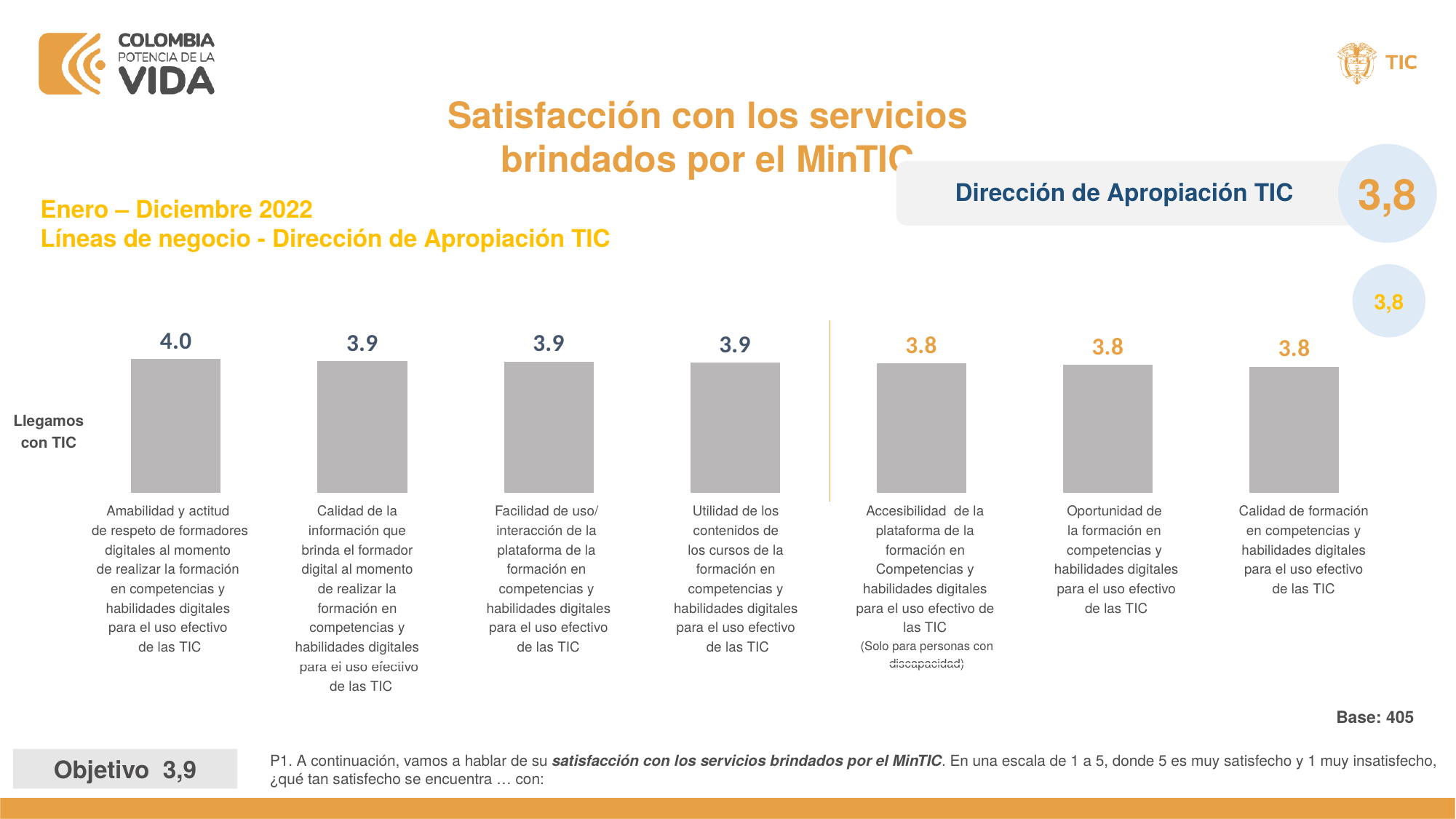

Satisfacción con los servicios brindados por el MinTIC

3,8
Dirección de Apropiación TIC
Enero – Diciembre 2022
Líneas de negocio - Dirección de Apropiación TIC
3,8

### Chart

| Category | Serie 1 |
|---|---|
| La amabilidad y actitud de respeto de formadores digitales al momento de realizar la formación en competencias y habilidades digitales para el uso efectivo de las TIC | 3.98 |
| La calidad de la información que brinda el formador digital al momento de realizar la formación en competencias y habilidades digitales para el uso efectivo de las TIC | 3.91 |
| La facilidad de uso/ interacción de la plataforma de la formación en competencias y habilidades digitales para el uso efectivo de las TIC | 3.9 |
|  La utilidad de los contenidos de los cursos de la formación en competencias y habilidades digitales para el uso efectivo de las TIC | 3.87 |
| La accesibilidad de la plataforma de la formación en competencias y habilidades digitales para el uso efectivo de las TIC (Solo para personas con discapacidad) | 3.84 |
|  La oportunidad de la formación en competencias y habilidades digitales para el uso efectivo de las TIC | 3.8 |
| La calidad de formación en competencias y habilidades digitales para el uso efectivo de las TIC  | 3.75 |
| Llegamos con TIC |
| --- |
| Amabilidad y actitud de respeto de formadores digitales al momento de realizar la formación en competencias y habilidades digitales para el uso efectivo de las TIC | Calidad de la información que brinda el formador digital al momento de realizar la formación en competencias y habilidades digitales para el uso efectivo de las TIC | Facilidad de uso/ interacción de la plataforma de la formación en competencias y habilidades digitales para el uso efectivo de las TIC | Utilidad de los contenidos de los cursos de la formación en competencias y habilidades digitales para el uso efectivo de las TIC | Accesibilidad de la plataforma de la formación en Competencias y habilidades digitales para el uso efectivo de las TIC (Solo para personas con discapacidad) | Oportunidad de la formación en competencias y habilidades digitales para el uso efectivo de las TIC | Calidad de formación en competencias y habilidades digitales para el uso efectivo de las TIC |
| --- | --- | --- | --- | --- | --- | --- |
Base: 405
P1. A continuación, vamos a hablar de su satisfacción con los servicios brindados por el MinTIC. En una escala de 1 a 5, donde 5 es muy satisfecho y 1 muy insatisfecho, ¿qué tan satisfecho se encuentra … con:
Objetivo  3,9